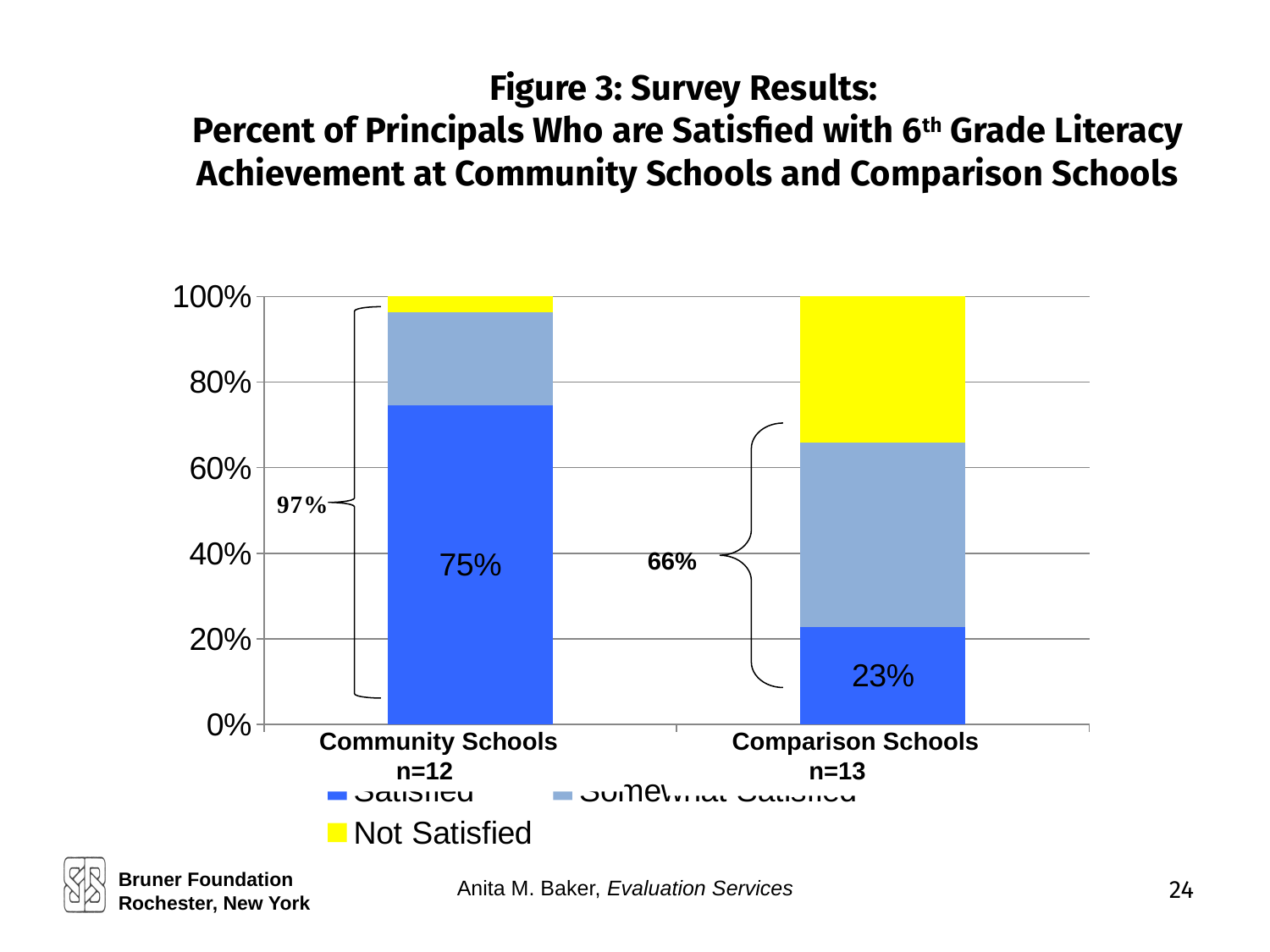

# Figure 3: Survey Results: Percent of Principals Who are Satisfied with 6th Grade Literacy Achievement at Community Schools and Comparison Schools

### Chart

| Category | Satisfied | Somewhat Satisfied | Not Satisfied |
|---|---|---|---|
| Project Schools (n=55) | 0.7454545454545457 | 0.2181818181818182 | 0.03636363636363636 |
| Comparison Schools (n=44) | 0.22727272727272727 | 0.43181818181818443 | 0.3409090909090909 |

66%
Community Schools
           n=12
Comparison Schools
           n=13

Bruner Foundation
Rochester, New York
24
Anita M. Baker, Evaluation Services